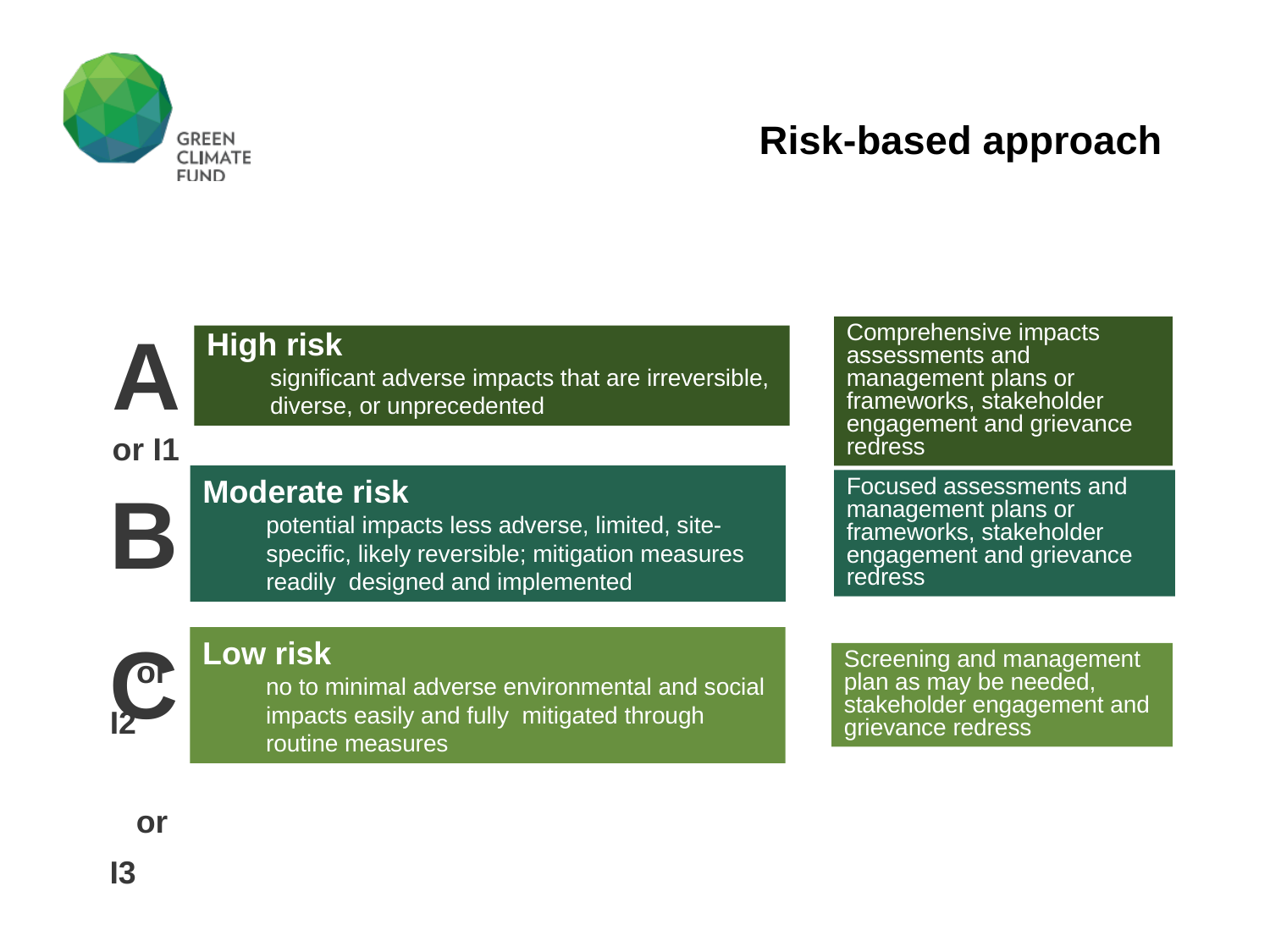

# Risk-based approach
A
or I1
High risk
significant adverse impacts that are irreversible, diverse, or unprecedented
Moderate risk
potential impacts less adverse, limited, site-specific, likely reversible; mitigation measures readily  designed and implemented
B or I2
C or I3
Low risk
no to minimal adverse environmental and social impacts easily and fully  mitigated through routine measures
Comprehensive impacts assessments and management plans or frameworks, stakeholder engagement and grievance redress
Focused assessments and management plans or frameworks, stakeholder engagement and grievance redress
Screening and management plan as may be needed, stakeholder engagement and grievance redress